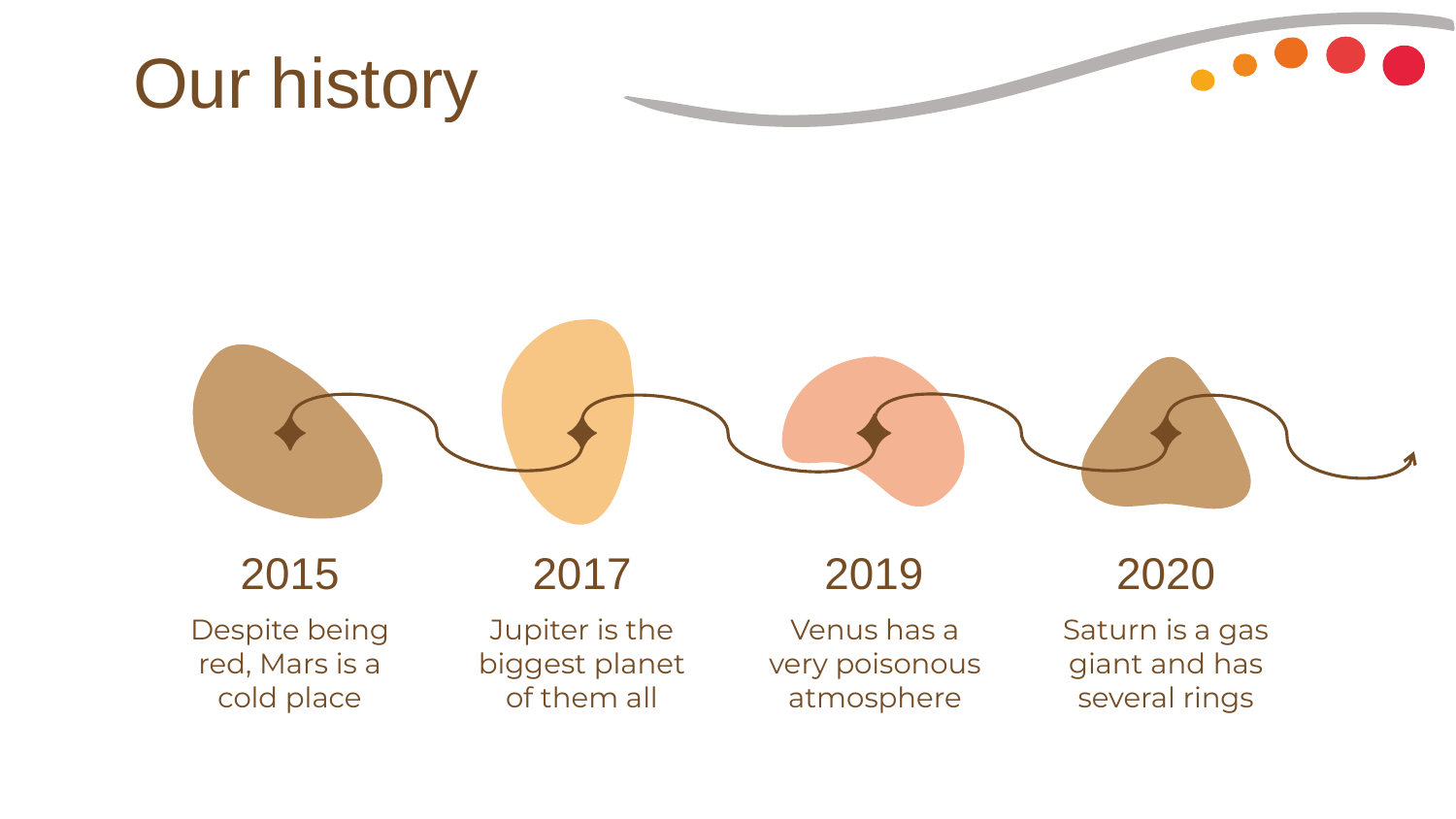

# Our history

2015
2017
2019
2020
Despite being red, Mars is a cold place
Jupiter is the biggest planet of them all
Venus has a very poisonous atmosphere
Saturn is a gas giant and has several rings